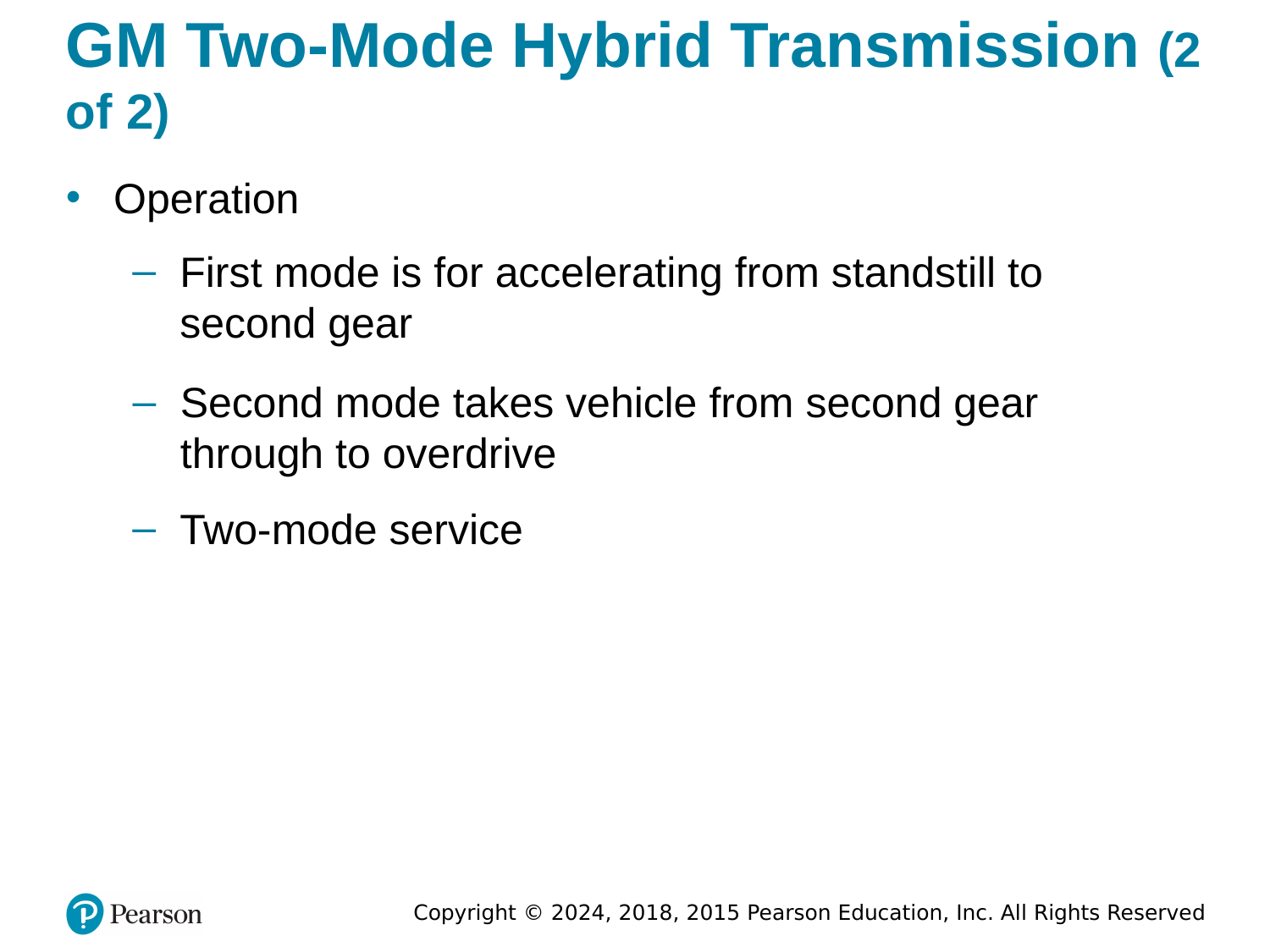

# GM Two-Mode Hybrid Transmission (2 of 2)
Operation
First mode is for accelerating from standstill to second gear
Second mode takes vehicle from second gear through to overdrive
Two-mode service